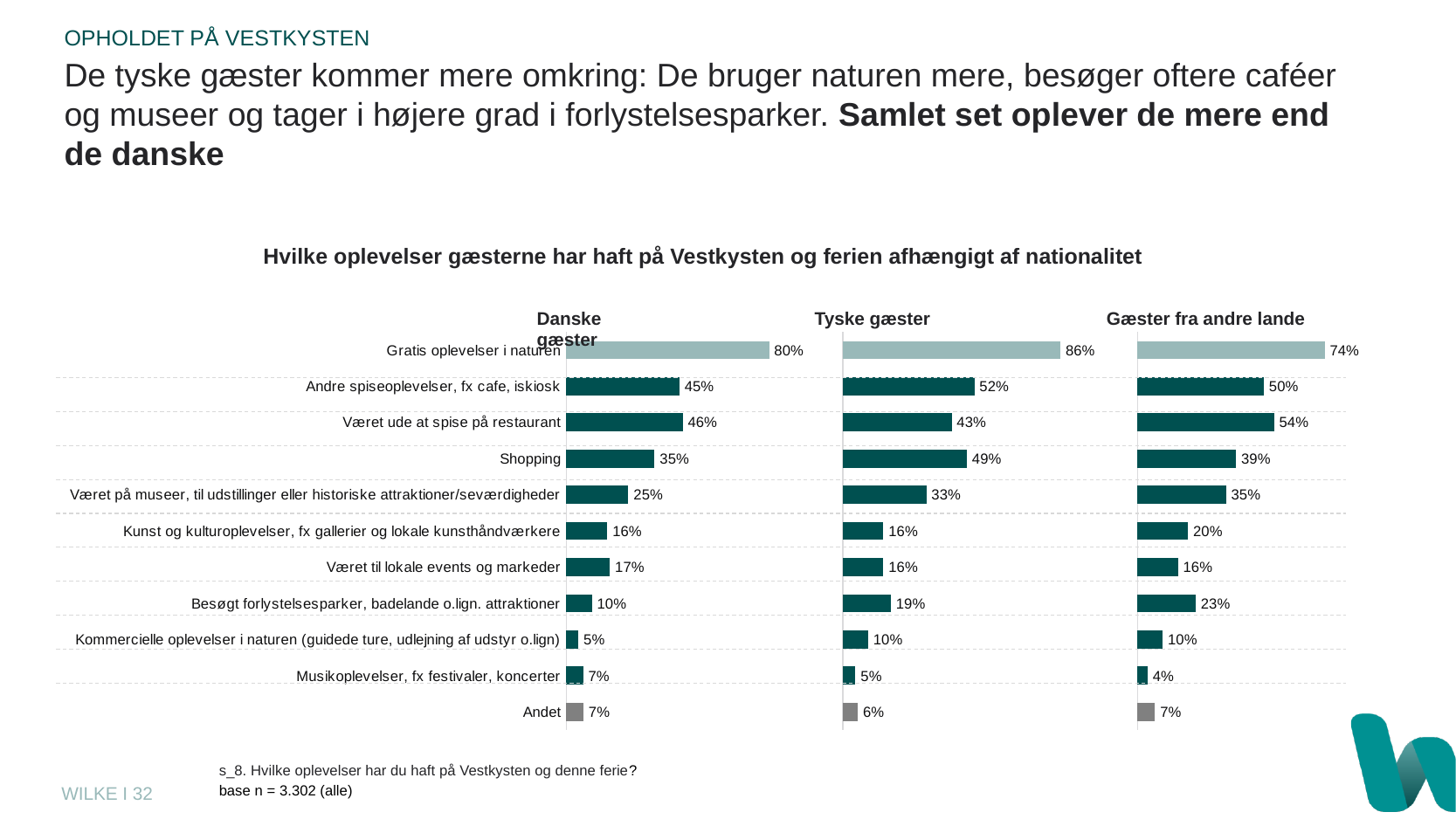

OPHOLDET PÅ VESTKYSTEN
De tyske gæster kommer mere omkring: De bruger naturen mere, besøger oftere caféer og museer og tager i højere grad i forlystelsesparker. Samlet set oplever de mere end de danske
Hvilke oplevelser gæsterne har haft på Vestkysten og ferien afhængigt af nationalitet
Danske gæster
Tyske gæster
Gæster fra andre lande

### Chart

| Category | Gæster fra andre lande |
|---|---|
| Gratis oplevelser i naturen | 0.74 |
| Andre spiseoplevelser, fx cafe, iskiosk | 0.5 |
| Været ude at spise på restaurant | 0.54 |
| Shopping | 0.39 |
| Været på museer, til udstillinger eller historiske attraktioner/seværdigheder | 0.35 |
| Kunst og kulturoplevelser, fx gallerier og lokale kunsthåndværkere | 0.2 |
| Været til lokale events og markeder | 0.16 |
| Besøgt forlystelsesparker, badelande o.lign. Attraktioner | 0.23 |
| Kommercielle oplevelser i naturen (Guidede ture, udlejning af udstyr o.lign) | 0.1 |
| Musikoplevelser, fx festivaler, koncerter | 0.04 |
| Andet | 0.07 |

### Chart

| Category | Tyske gæster |
|---|---|
| Gratis oplevelser i naturen | 0.86 |
| Andre spiseoplevelser, fx cafe, iskiosk | 0.52 |
| Været ude at spise på restaurant | 0.43 |
| Shopping | 0.49 |
| Været på museer, til udstillinger eller historiske attraktioner/seværdigheder | 0.33 |
| Kunst og kulturoplevelser, fx gallerier og lokale kunsthåndværkere | 0.16 |
| Været til lokale events og markeder | 0.16 |
| Besøgt forlystelsesparker, badelande o.lign. Attraktioner | 0.19 |
| Kommercielle oplevelser i naturen (Guidede ture, udlejning af udstyr o.lign) | 0.1 |
| Musikoplevelser, fx festivaler, koncerter | 0.05 |
| Andet | 0.06 |

### Chart

| Category | Danske gæster |
|---|---|
| Gratis oplevelser i naturen | 0.8011088011088 |
| Andre spiseoplevelser, fx cafe, iskiosk | 0.4469854469854 |
| Været ude at spise på restaurant | 0.4594594594595 |
| Shopping | 0.3485793485793 |
| Været på museer, til udstillinger eller historiske attraktioner/seværdigheder | 0.2453222453222 |
| Kunst og kulturoplevelser, fx gallerier og lokale kunsthåndværkere | 0.1621621621622 |
| Været til lokale events og markeder | 0.1718641718642 |
| Besøgt forlystelsesparker, badelande o.lign. attraktioner | 0.1004851004851 |
| Kommercielle oplevelser i naturen (guidede ture, udlejning af udstyr o.lign) | 0.04781704781705 |
| Musikoplevelser, fx festivaler, koncerter | 0.06652806652807 |
| Andet | 0.06791406791407 |
s_8. Hvilke oplevelser har du haft på Vestkysten og denne ferie?
base n = 3.302 (alle)